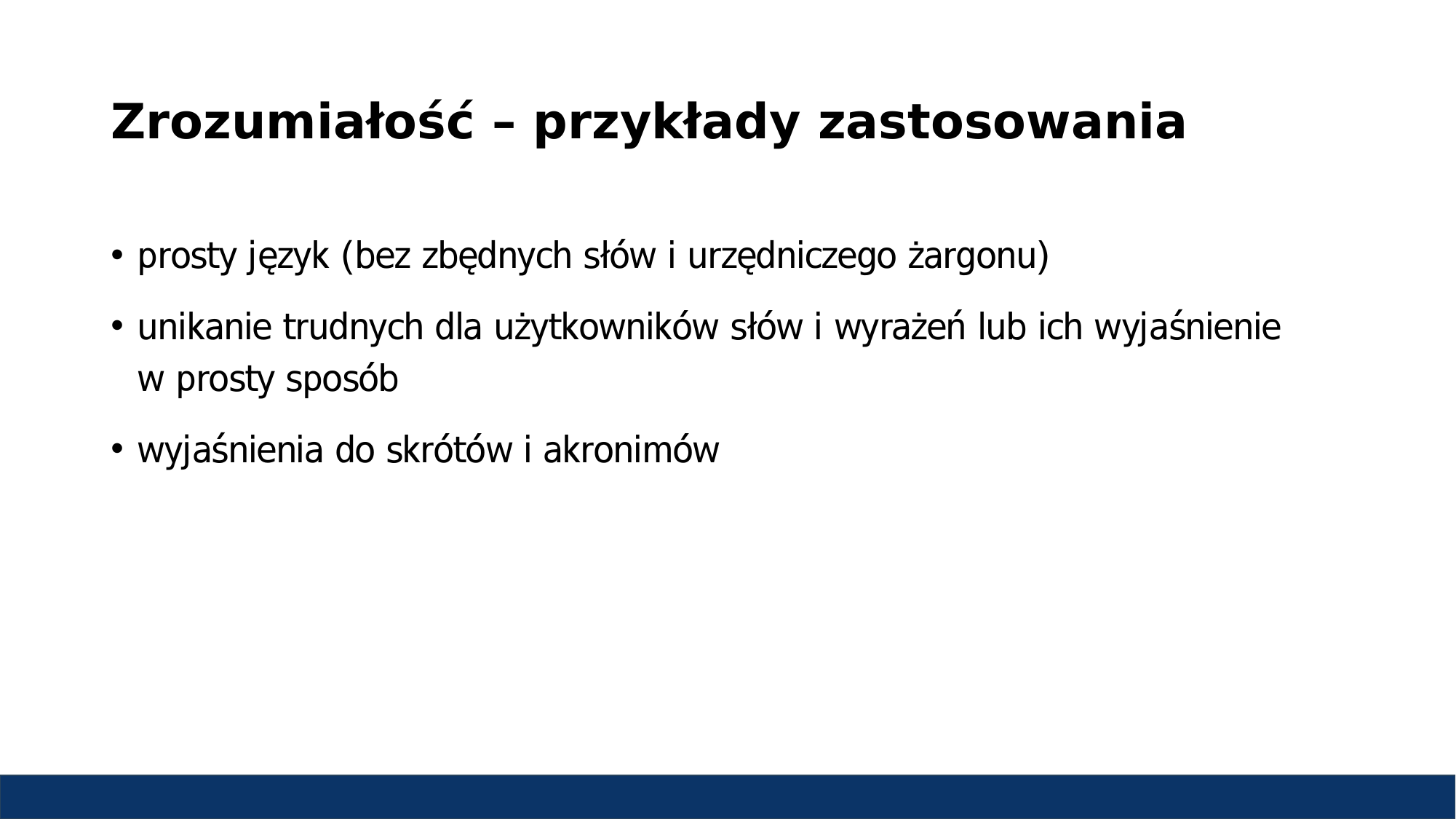

# Zrozumiałość – przykłady zastosowania
prosty język (bez zbędnych słów i urzędniczego żargonu)
unikanie trudnych dla użytkowników słów i wyrażeń lub ich wyjaśnienie w prosty sposób
wyjaśnienia do skrótów i akronimów
48